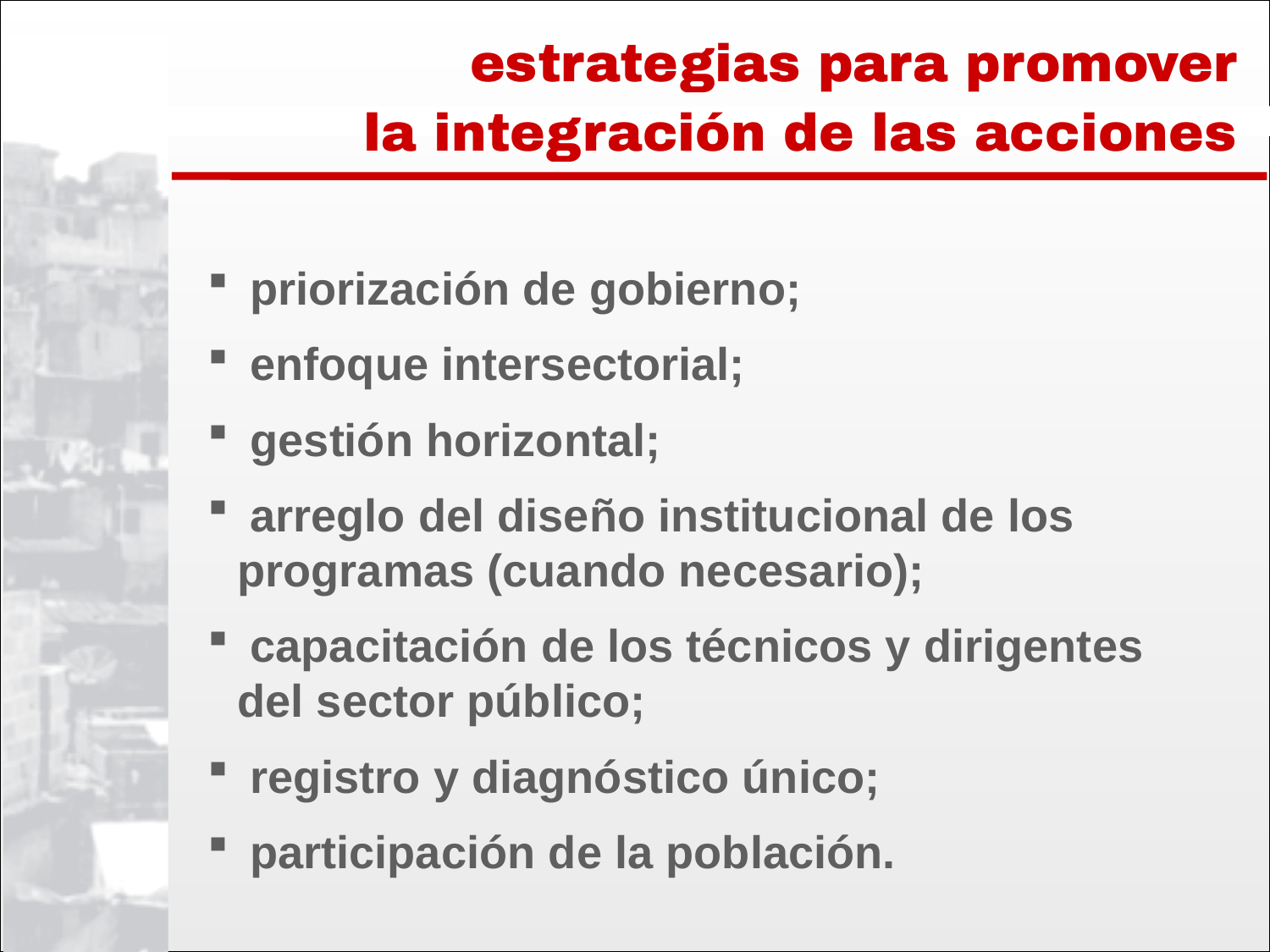

estrategias para promover
la integración de las acciones

 priorización de gobierno;
 enfoque intersectorial;
 gestión horizontal;
 arreglo del diseño institucional de los programas (cuando necesario);
 capacitación de los técnicos y dirigentes del sector público;
 registro y diagnóstico único;
 participación de la población.